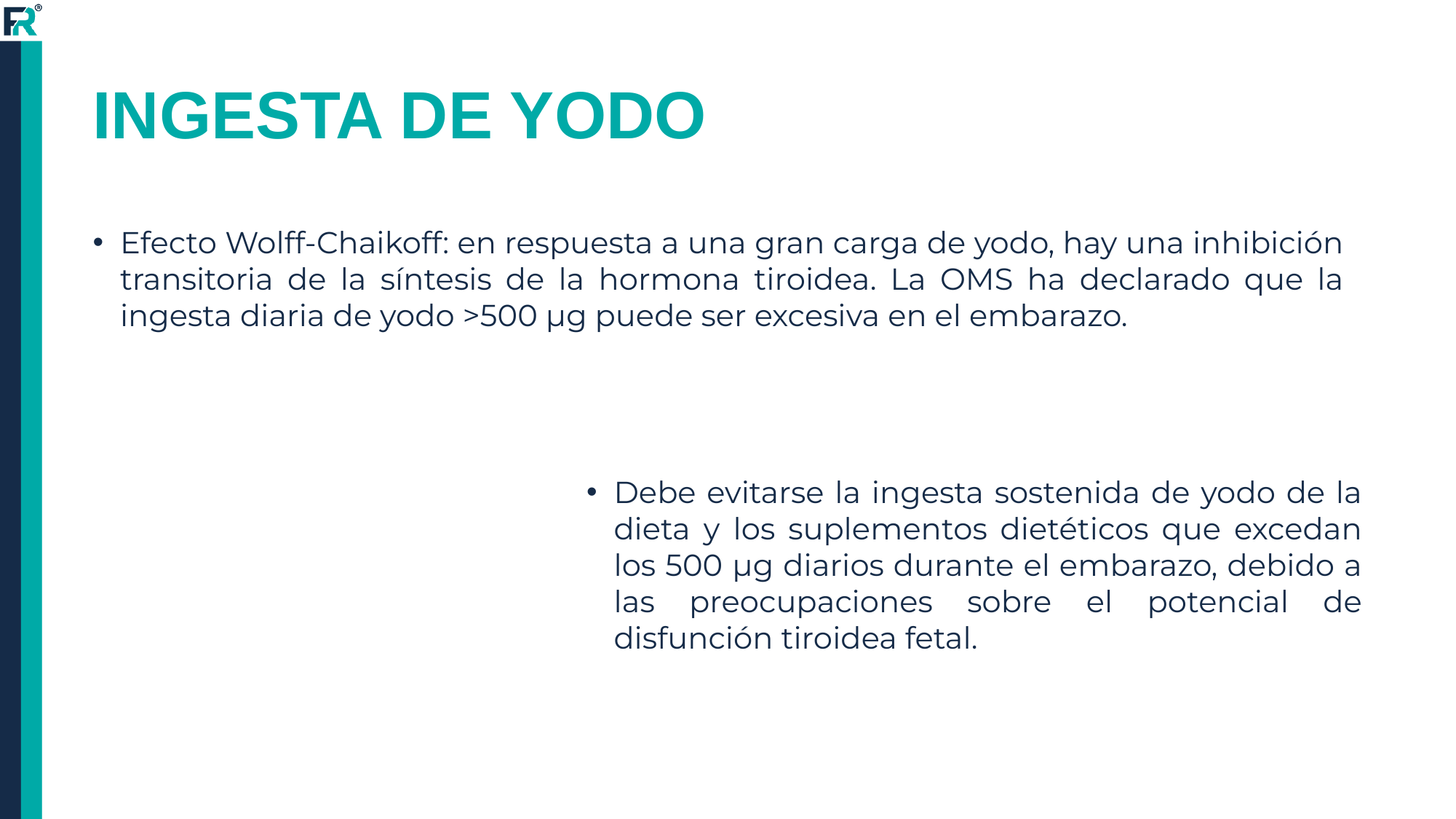

# INGESTA DE YODO
Efecto Wolff-Chaikoff: en respuesta a una gran carga de yodo, hay una inhibición transitoria de la síntesis de la hormona tiroidea. La OMS ha declarado que la ingesta diaria de yodo >500 μg puede ser excesiva en el embarazo.
Debe evitarse la ingesta sostenida de yodo de la dieta y los suplementos dietéticos que excedan los 500 μg diarios durante el embarazo, debido a las preocupaciones sobre el potencial de disfunción tiroidea fetal.